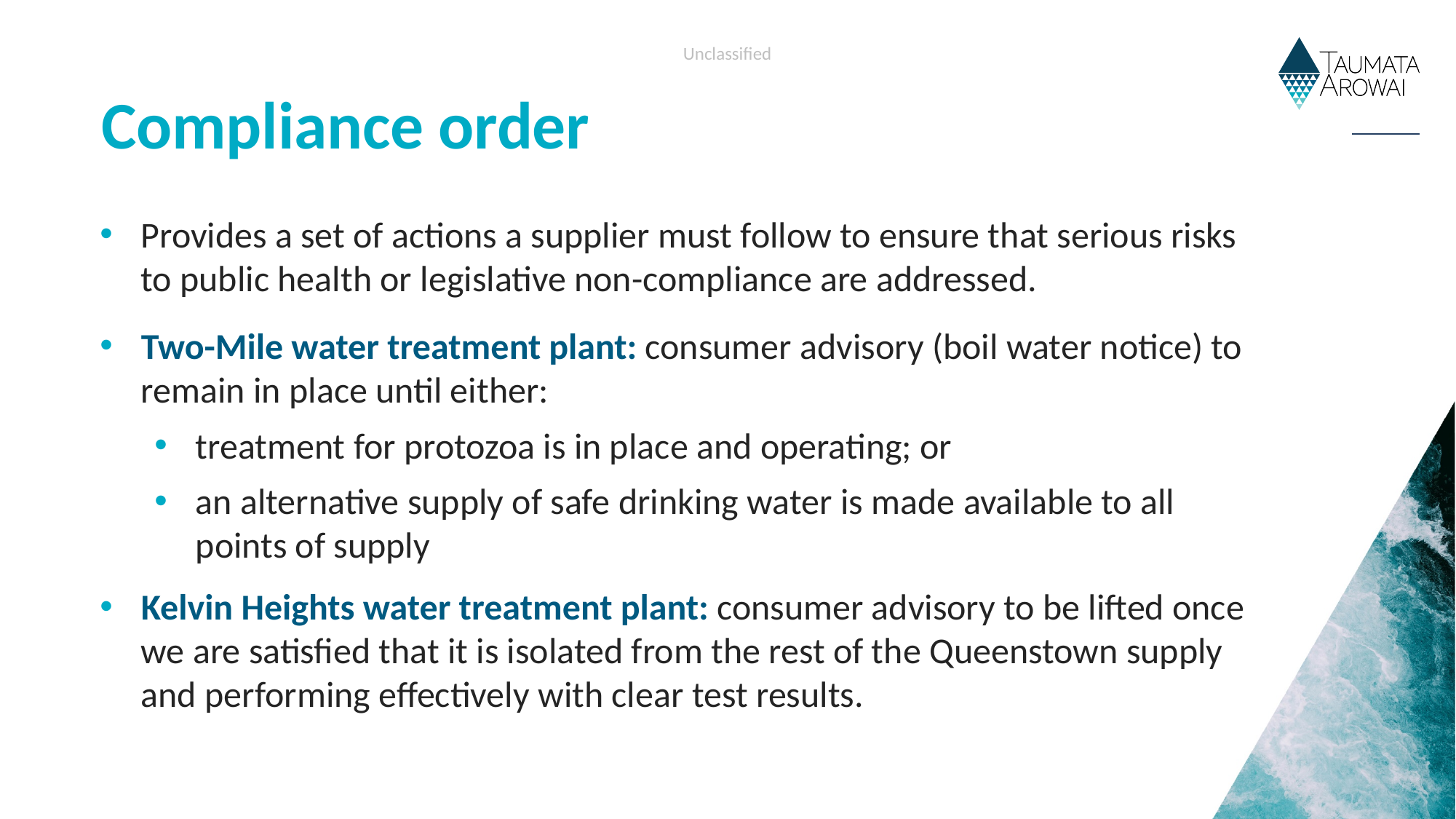

Unclassified
# Compliance order
Provides a set of actions a supplier must follow to ensure that serious risks to public health or legislative non-compliance are addressed.
Two-Mile water treatment plant: consumer advisory (boil water notice) to remain in place until either:
treatment for protozoa is in place and operating; or
an alternative supply of safe drinking water is made available to all points of supply
Kelvin Heights water treatment plant: consumer advisory to be lifted once we are satisfied that it is isolated from the rest of the Queenstown supply and performing effectively with clear test results.